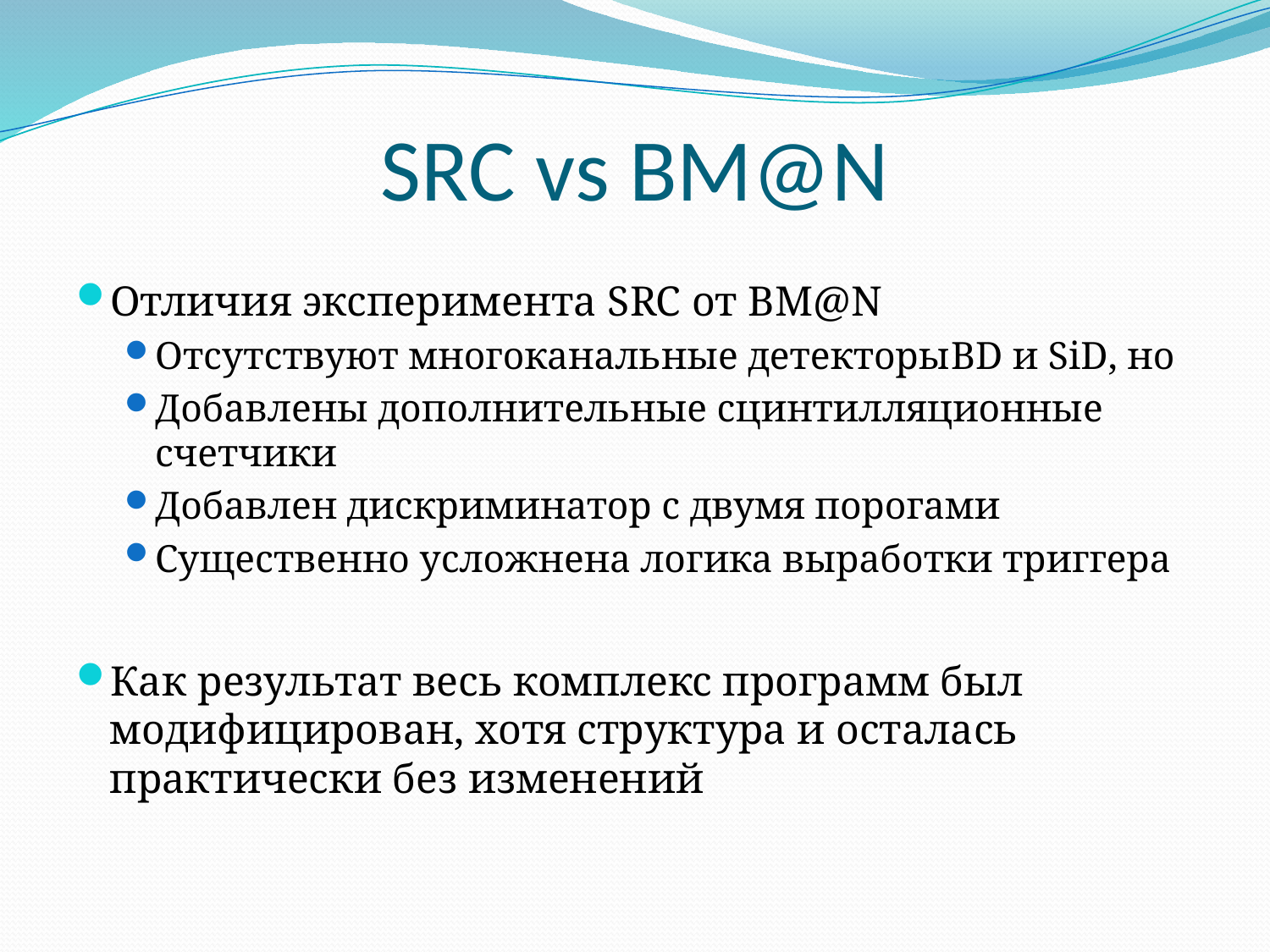

# SRC vs BM@N
Отличия эксперимента SRC от BM@N
Отсутствуют многоканальные детекторыBD и SiD, но
Добавлены дополнительные сцинтилляционные счетчики
Добавлен дискриминатор с двумя порогами
Существенно усложнена логика выработки триггера

Как результат весь комплекс программ был модифицирован, хотя структура и осталась практически без изменений